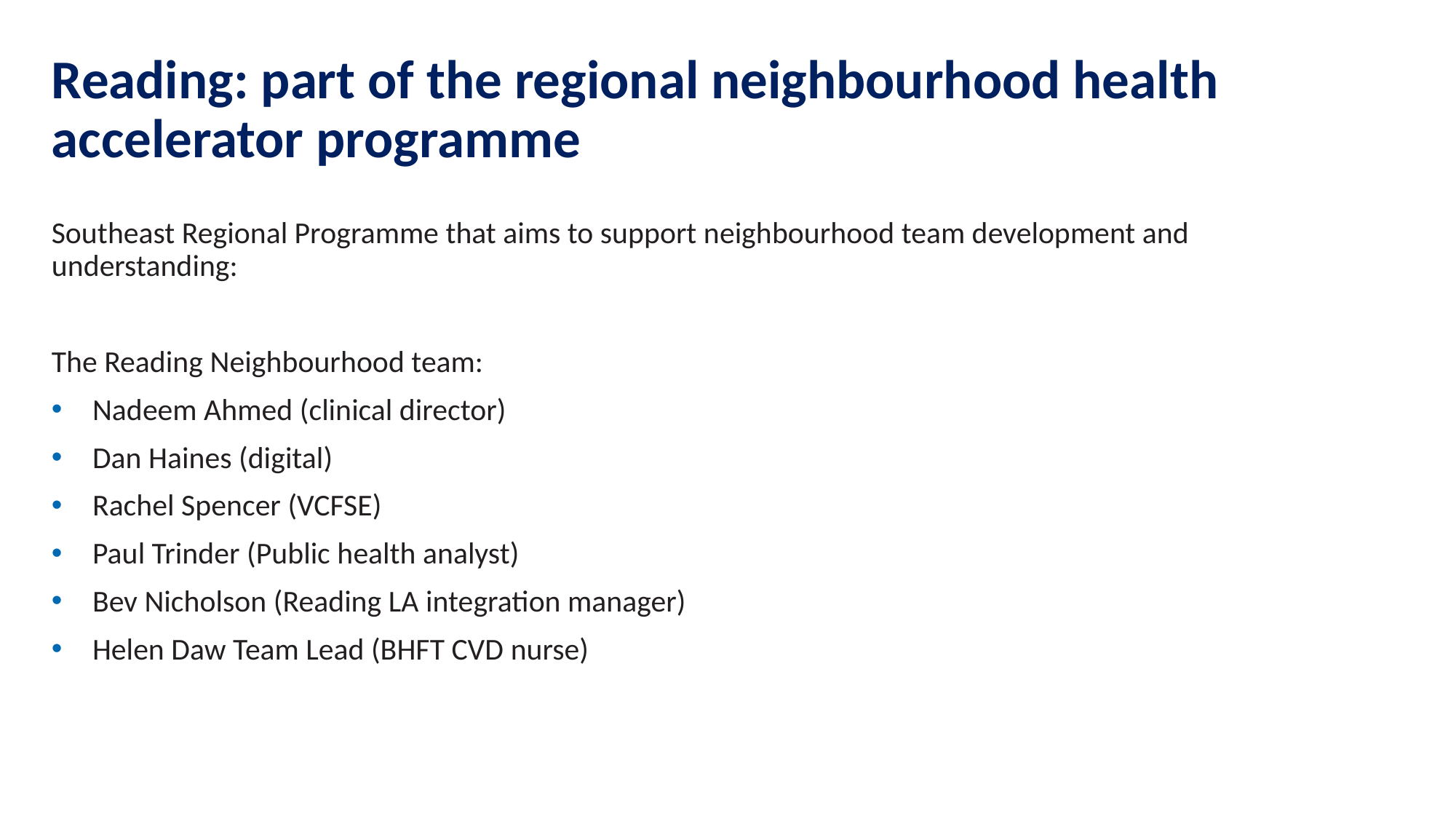

# Reading: part of the regional neighbourhood health accelerator programme
Southeast Regional Programme that aims to support neighbourhood team development and understanding:

The Reading Neighbourhood team:
Nadeem Ahmed (clinical director)
Dan Haines (digital)
Rachel Spencer (VCFSE)
Paul Trinder (Public health analyst)
Bev Nicholson (Reading LA integration manager)
Helen Daw Team Lead (BHFT CVD nurse)

18